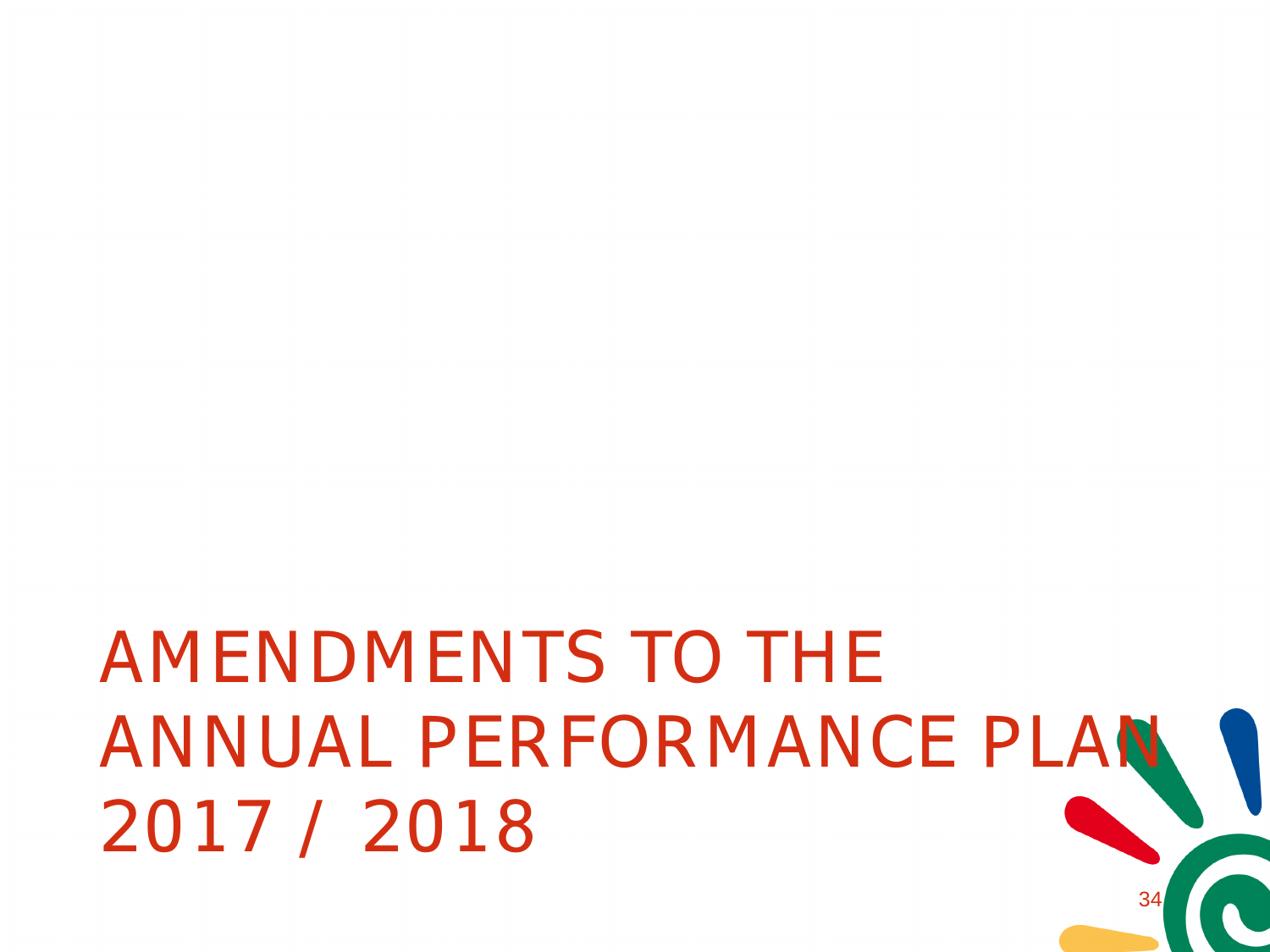

# Amendments to the annual performance plan 2017 / 2018
34